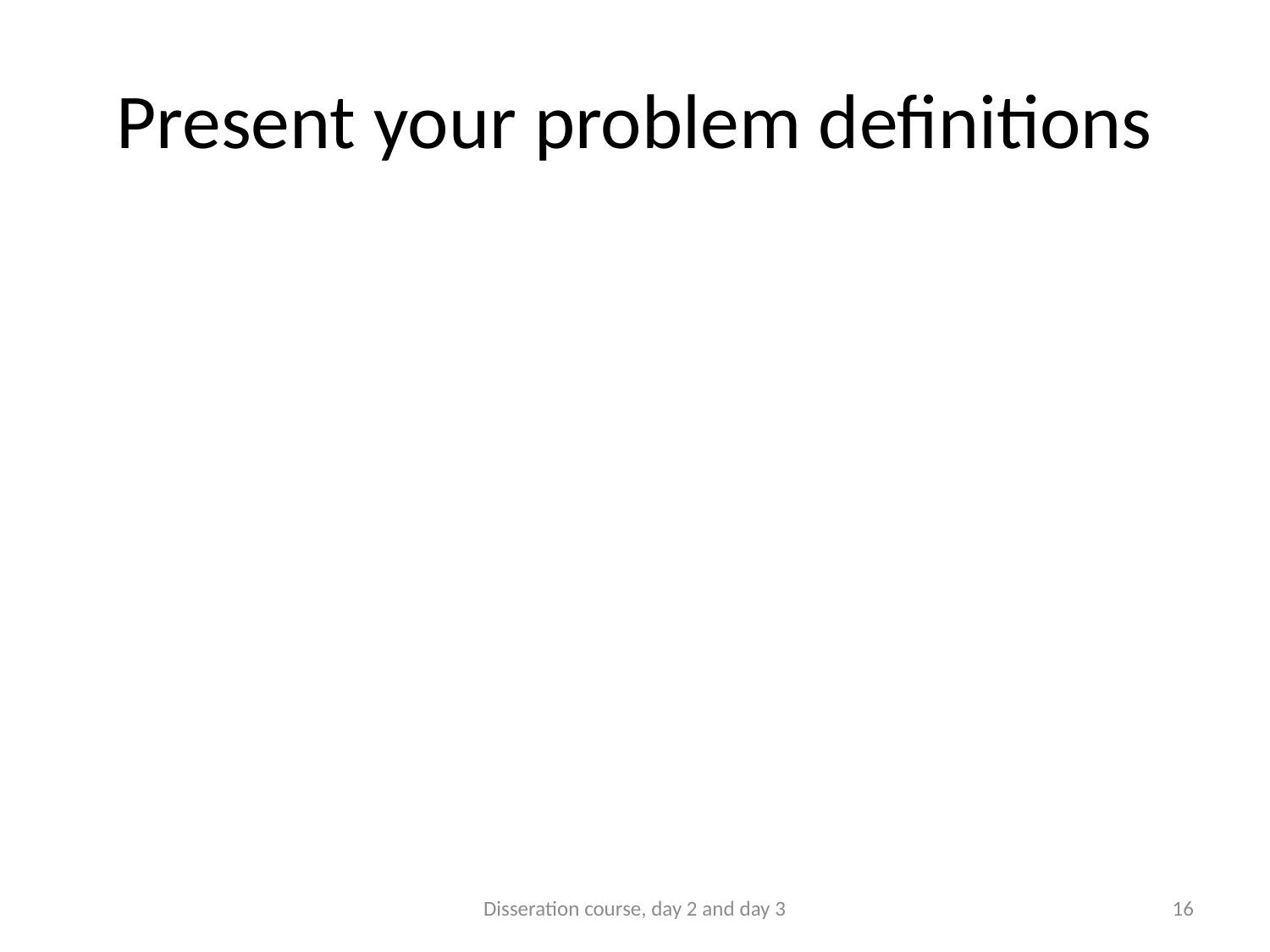

# Present your problem definitions

Disseration course, day 2 and day 3
16